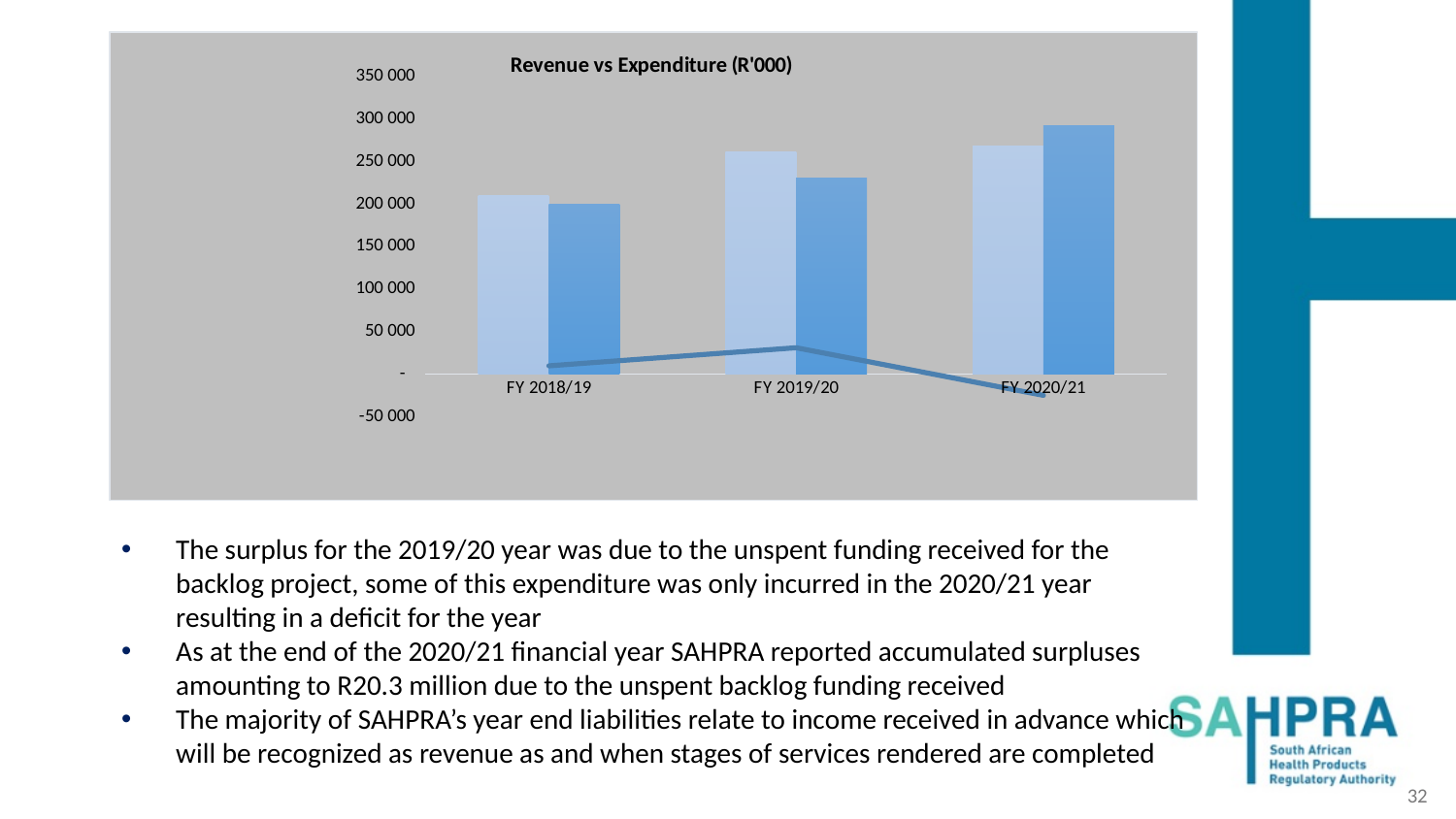

### Chart: Revenue vs Expenditure (R'000)

| Category | Revenue  | Expenditure | Surplus/(Deficit) |
|---|---|---|---|
| FY 2018/19 | 210185.247 | 200237.188 | 9948.059000000008 |
| FY 2019/20 | 261622.609 | 230417.318 | 31205.290999999997 |
| FY 2020/21 | 267682.0 | 292440.0 | -24758.0 |
The surplus for the 2019/20 year was due to the unspent funding received for the backlog project, some of this expenditure was only incurred in the 2020/21 year resulting in a deficit for the year
As at the end of the 2020/21 financial year SAHPRA reported accumulated surpluses amounting to R20.3 million due to the unspent backlog funding received
The majority of SAHPRA’s year end liabilities relate to income received in advance which will be recognized as revenue as and when stages of services rendered are completed

32